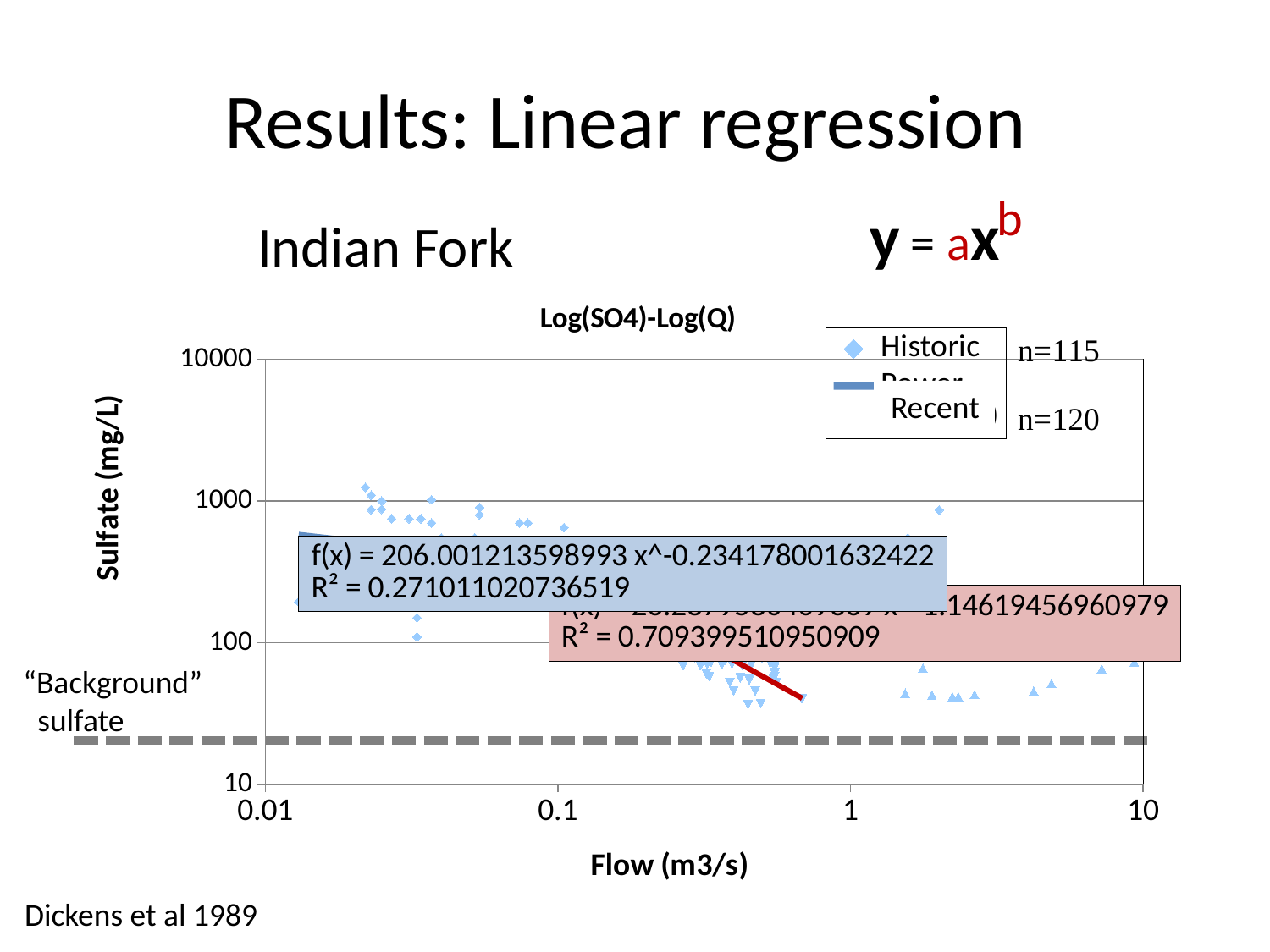

# Results: Linear regression
b
y = ax
Indian Fork

### Chart: Log(SO4)-Log(Q)

| Category |  |  |  |
|---|---|---|---|
Recent
“Background”
  sulfate
Dickens et al 1989